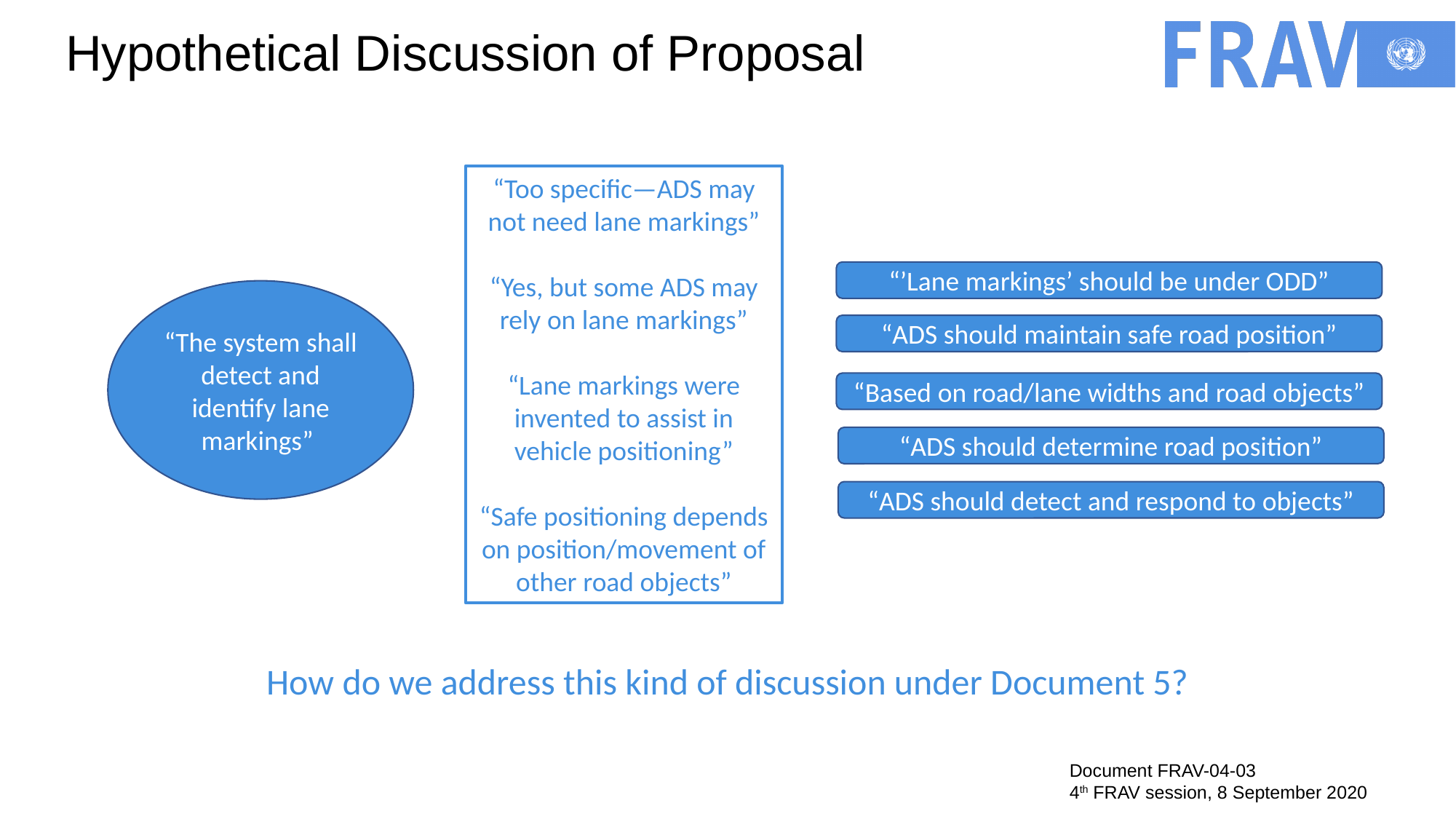

# Hypothetical Discussion of Proposal
“Too specific—ADS may not need lane markings”

“Yes, but some ADS may rely on lane markings”

“Lane markings were invented to assist in vehicle positioning”

“Safe positioning depends on position/movement of other road objects”
“’Lane markings’ should be under ODD”
“ADS should maintain safe road position”
“Based on road/lane widths and road objects”
“ADS should determine road position”
“ADS should detect and respond to objects”
“The system shall detect and identify lane markings”
How do we address this kind of discussion under Document 5?